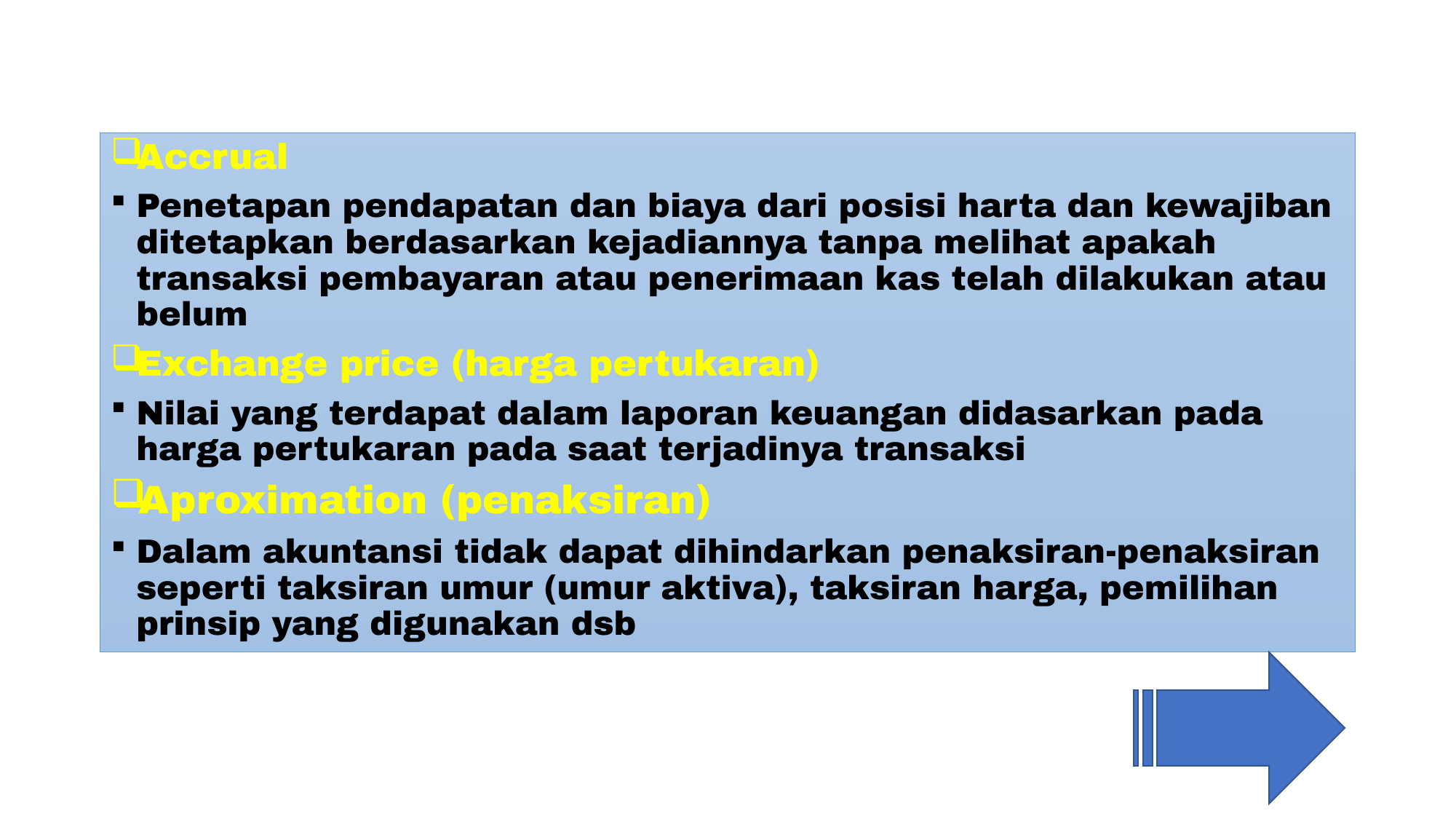

Accrual
Penetapan pendapatan dan biaya dari posisi harta dan kewajiban ditetapkan berdasarkan kejadiannya tanpa melihat apakah transaksi pembayaran atau penerimaan kas telah dilakukan atau belum
Exchange price (harga pertukaran)
Nilai yang terdapat dalam laporan keuangan didasarkan pada harga pertukaran pada saat terjadinya transaksi
Aproximation (penaksiran)
Dalam akuntansi tidak dapat dihindarkan penaksiran-penaksiran seperti taksiran umur (umur aktiva), taksiran harga, pemilihan prinsip yang digunakan dsb